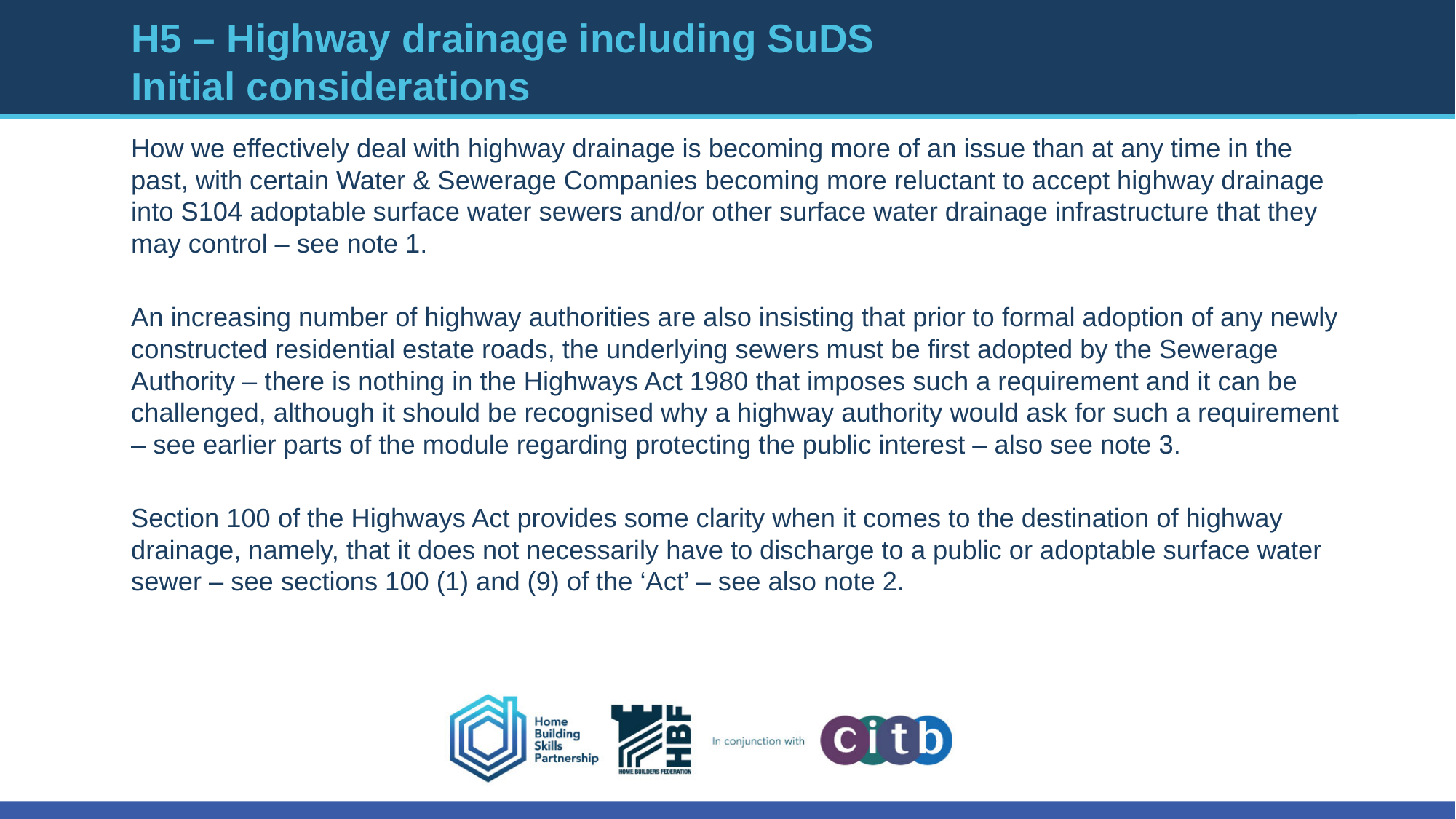

# H5 – Highway drainage including SuDS Initial considerations
How we effectively deal with highway drainage is becoming more of an issue than at any time in the past, with certain Water & Sewerage Companies becoming more reluctant to accept highway drainage into S104 adoptable surface water sewers and/or other surface water drainage infrastructure that they may control – see note 1.

An increasing number of highway authorities are also insisting that prior to formal adoption of any newly constructed residential estate roads, the underlying sewers must be first adopted by the Sewerage Authority – there is nothing in the Highways Act 1980 that imposes such a requirement and it can be challenged, although it should be recognised why a highway authority would ask for such a requirement – see earlier parts of the module regarding protecting the public interest – also see note 3.

Section 100 of the Highways Act provides some clarity when it comes to the destination of highway drainage, namely, that it does not necessarily have to discharge to a public or adoptable surface water sewer – see sections 100 (1) and (9) of the ‘Act’ – see also note 2.